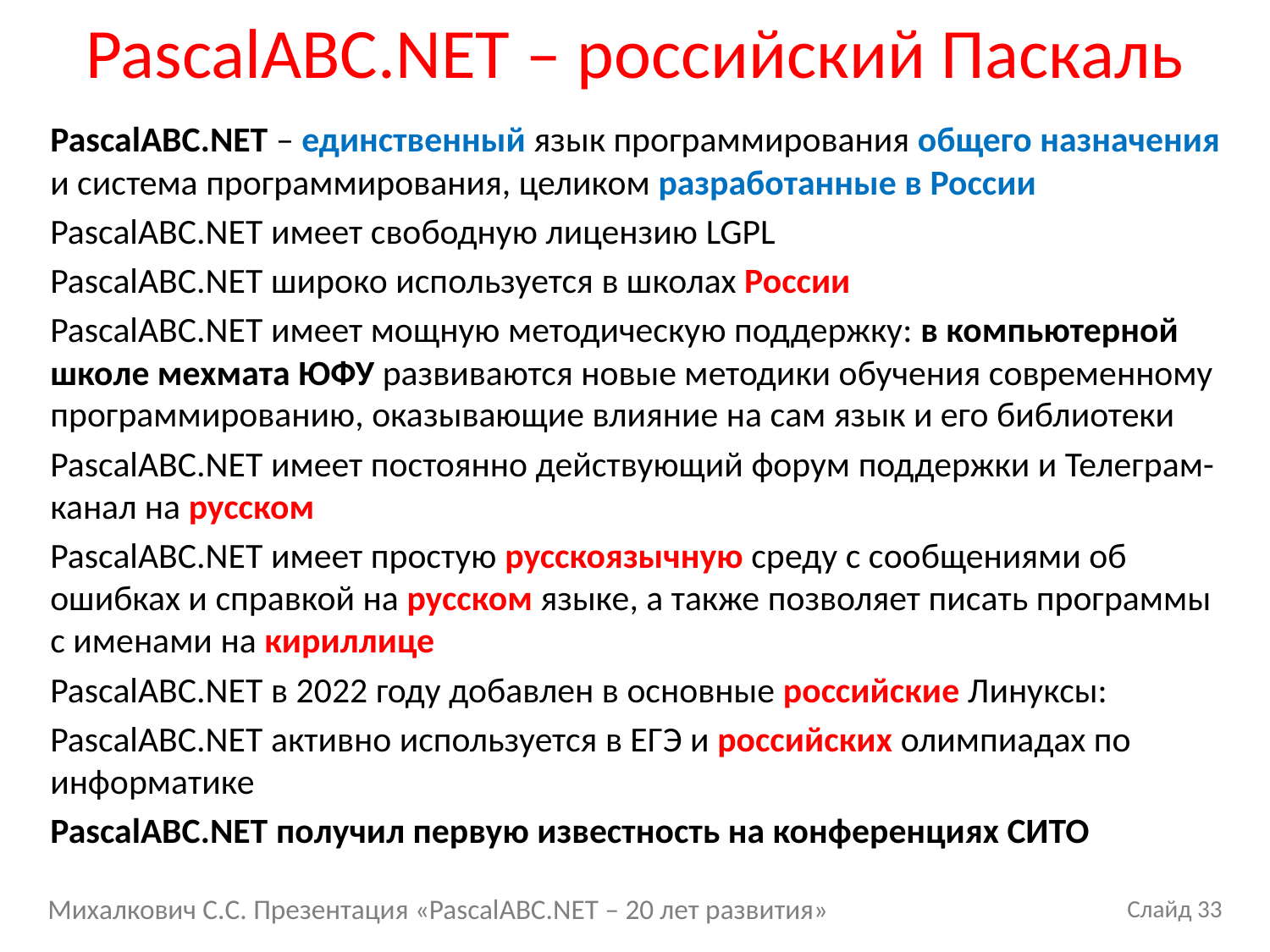

# PascalABC.NET – российский Паскаль
PascalABC.NET – единственный язык программирования общего назначения
и система программирования, целиком разработанные в России
PascalABC.NET имеет свободную лицензию LGPL
PascalABC.NET широко используется в школах России
PascalABC.NET имеет мощную методическую поддержку: в компьютерной школе мехмата ЮФУ развиваются новые методики обучения современному программированию, оказывающие влияние на сам язык и его библиотеки
PascalABC.NET имеет постоянно действующий форум поддержки и Телеграм-канал на русском
PascalABC.NET имеет простую русскоязычную среду с сообщениями об ошибках и справкой на русском языке, а также позволяет писать программы с именами на кириллице
PascalABC.NET в 2022 году добавлен в основные российские Линуксы:
PascalABC.NET активно используется в ЕГЭ и российских олимпиадах по информатике
PascalABC.NET получил первую известность на конференциях СИТО
Михалкович С.С. Презентация «PascalABC.NET – 20 лет развития»
Слайд 33